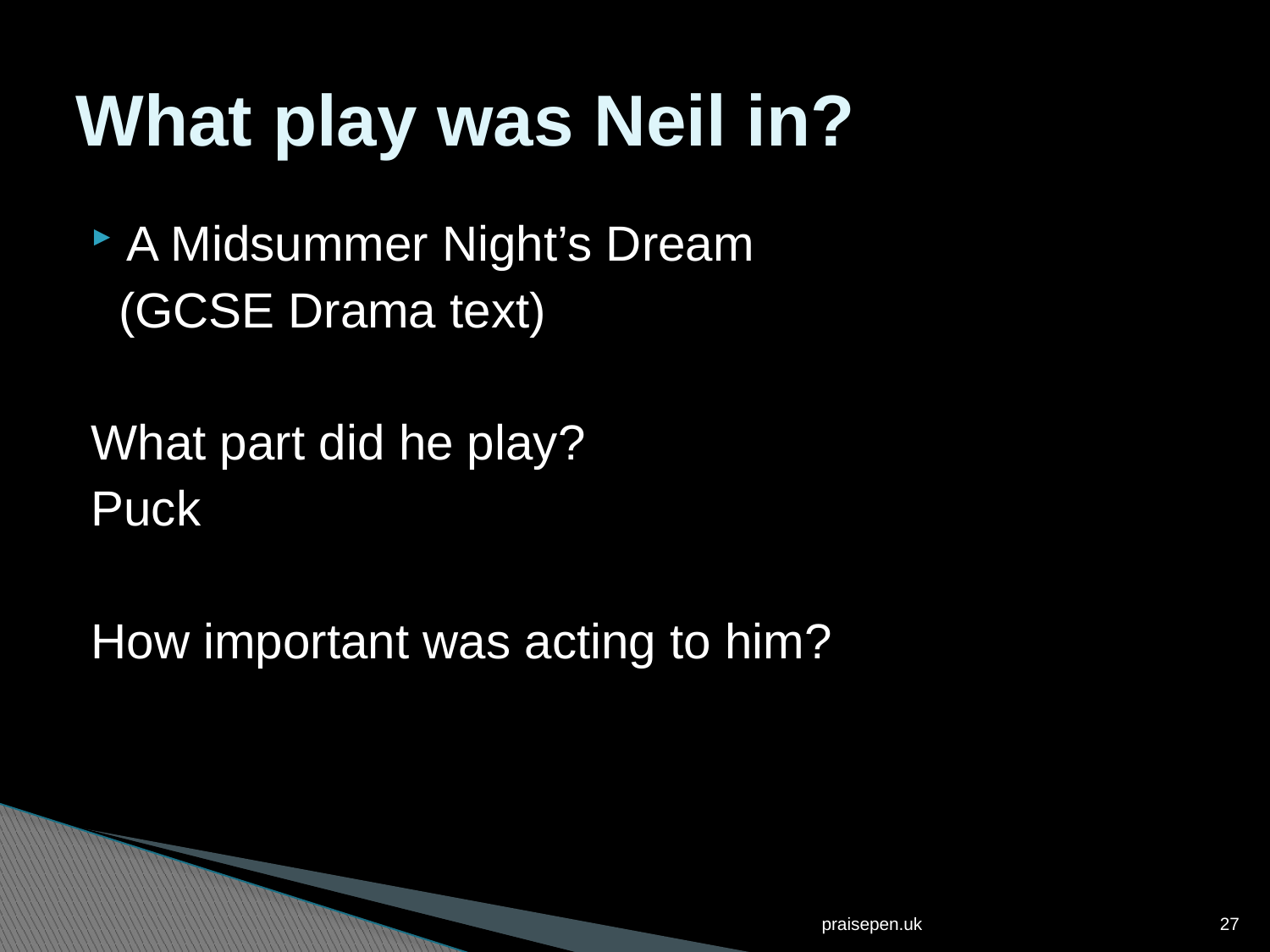

# What play was Neil in?
A Midsummer Night’s Dream
  (GCSE Drama text)

What part did he play?
Puck

How important was acting to him?
praisepen.uk
27